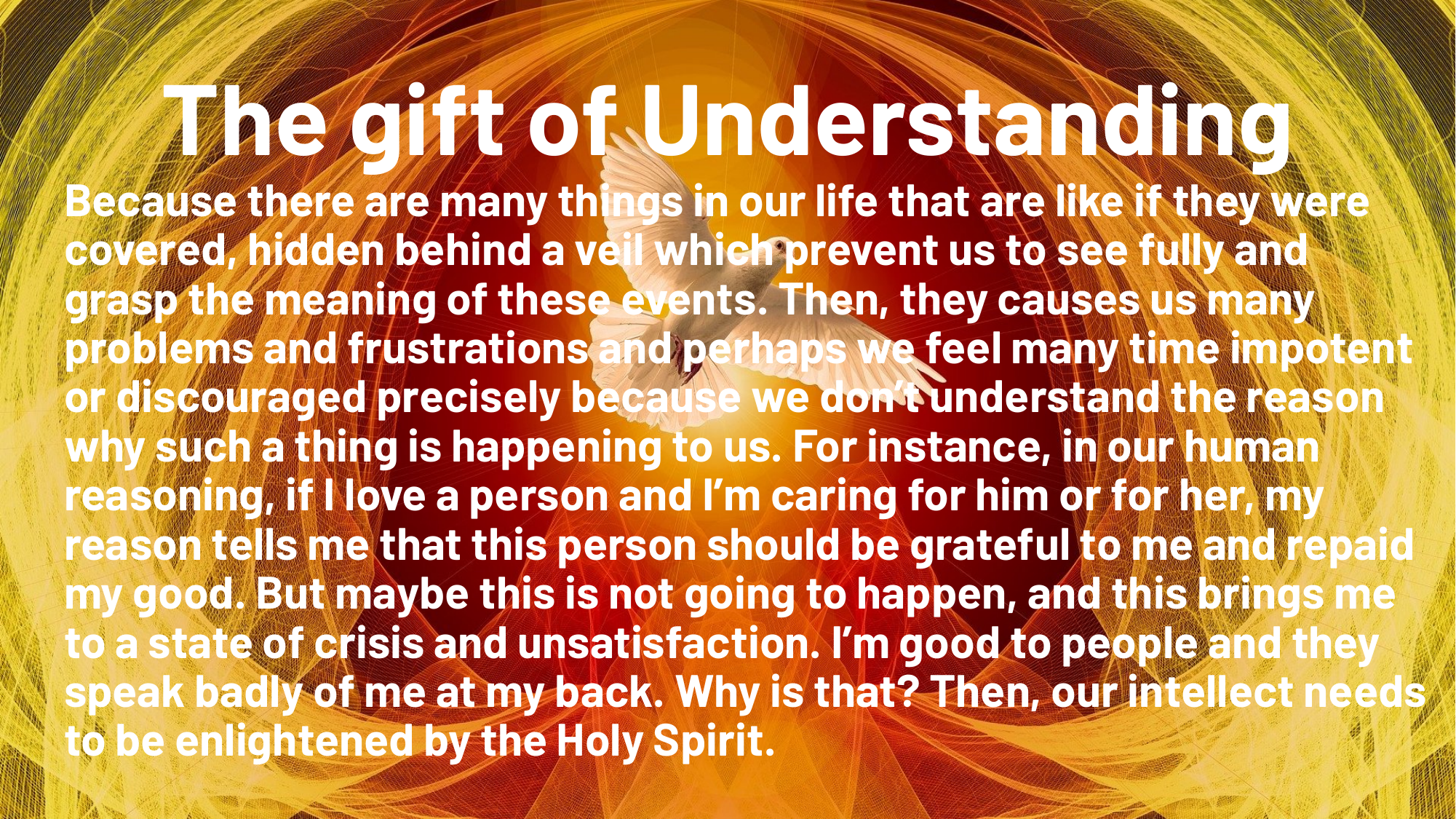

# The gift of Understanding
Because there are many things in our life that are like if they were covered, hidden behind a veil which prevent us to see fully and grasp the meaning of these events. Then, they causes us many problems and frustrations and perhaps we feel many time impotent or discouraged precisely because we don’t understand the reason why such a thing is happening to us. For instance, in our human reasoning, if I love a person and I’m caring for him or for her, my reason tells me that this person should be grateful to me and repaid my good. But maybe this is not going to happen, and this brings me to a state of crisis and unsatisfaction. I’m good to people and they speak badly of me at my back. Why is that? Then, our intellect needs to be enlightened by the Holy Spirit.